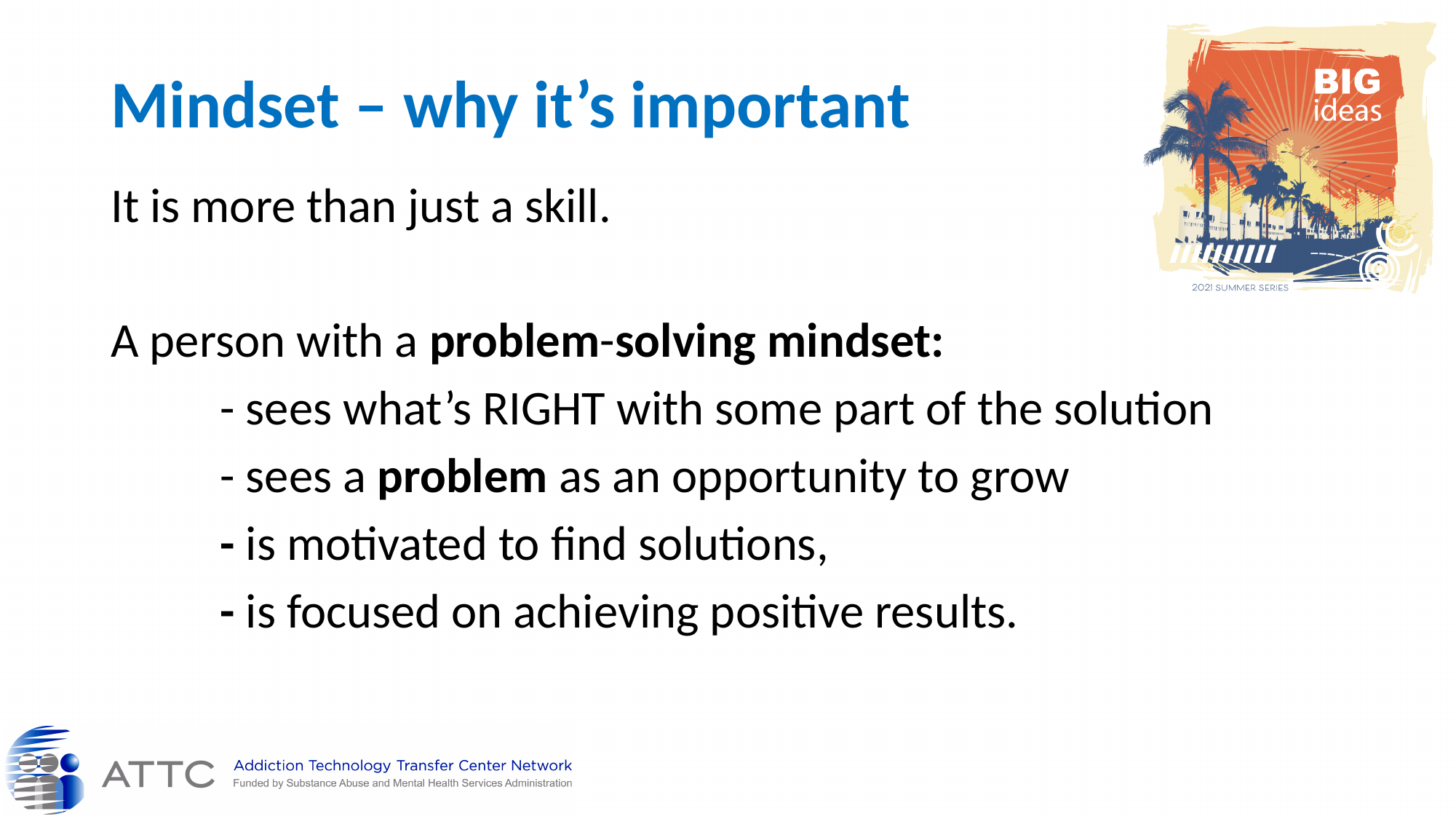

# Mindset – why it’s important
It is more than just a skill.

A person with a problem-solving mindset:
	- sees what’s RIGHT with some part of the solution
	- sees a problem as an opportunity to grow
	- is motivated to find solutions,
	- is focused on achieving positive results.
20